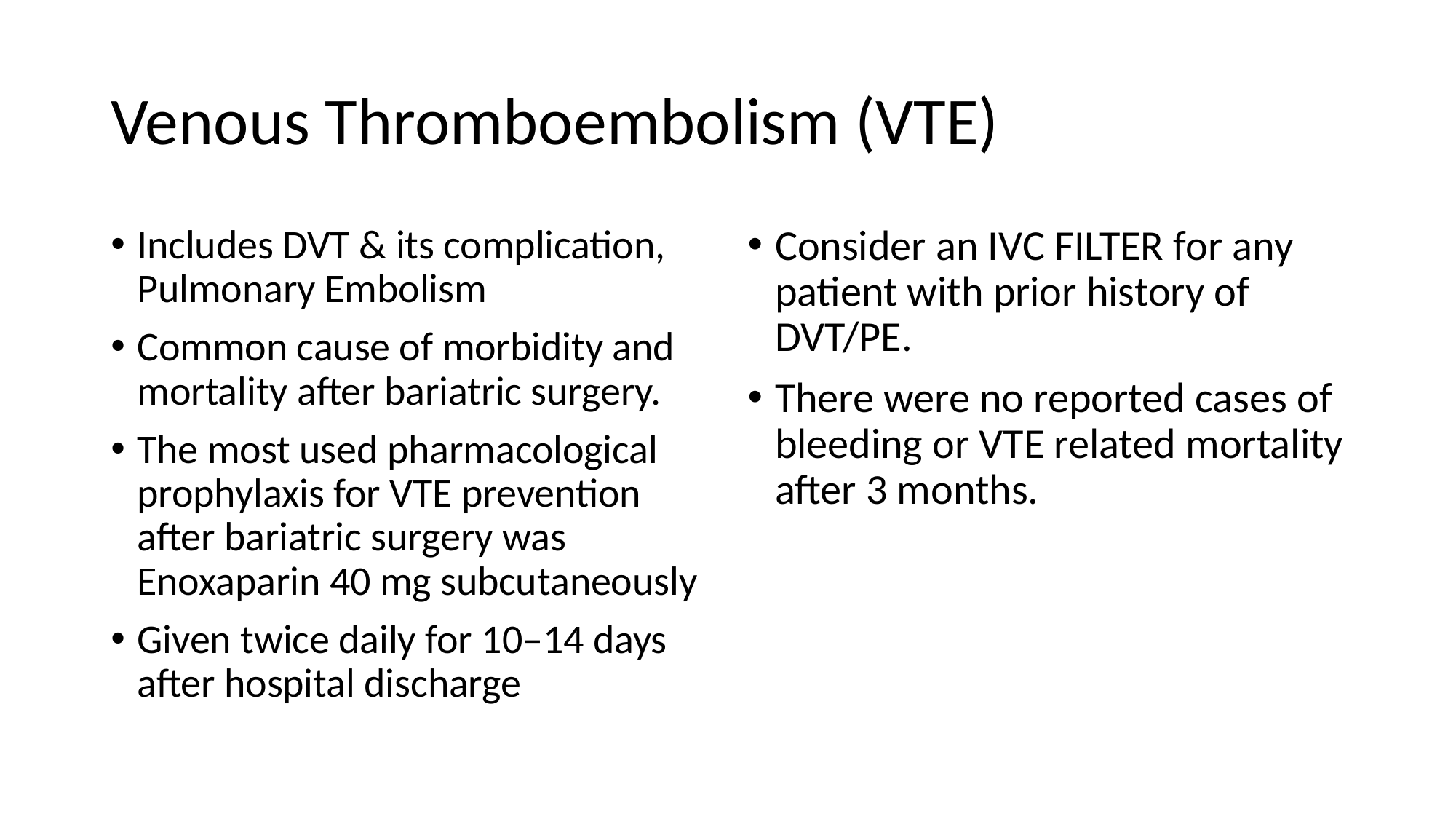

# Venous Thromboembolism (VTE)
Includes DVT & its complication, Pulmonary Embolism
Common cause of morbidity and mortality after bariatric surgery.
The most used pharmacological prophylaxis for VTE prevention after bariatric surgery was Enoxaparin 40 mg subcutaneously
Given twice daily for 10–14 days after hospital discharge
Consider an IVC FILTER for any patient with prior history of DVT/PE.
There were no reported cases of bleeding or VTE related mortality after 3 months.